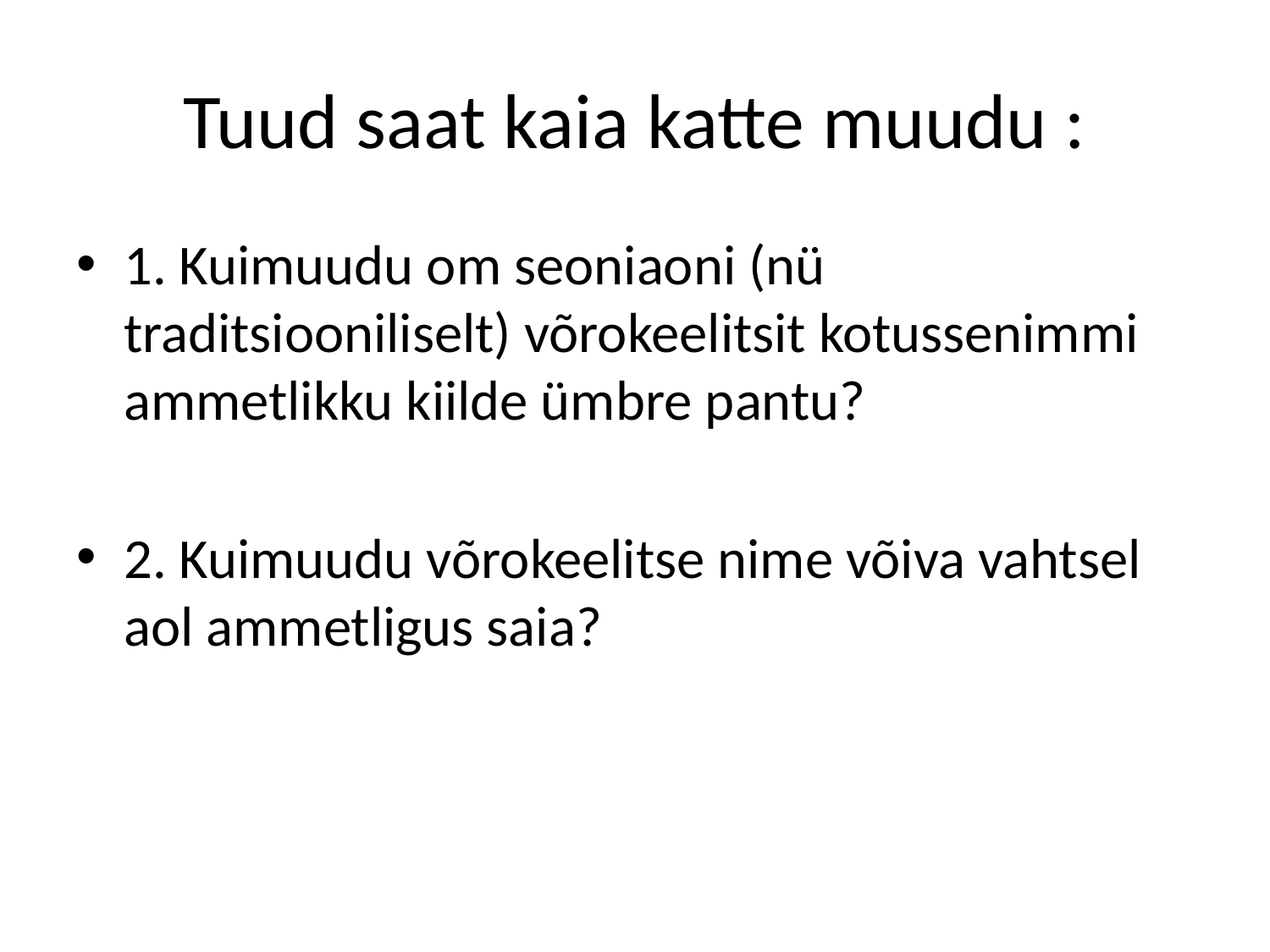

# Tuud saat kaia katte muudu :
1. Kuimuudu om seoniaoni (nü traditsiooniliselt) võrokeelitsit kotussenimmi ammetlikku kiilde ümbre pantu?

2. Kuimuudu võrokeelitse nime võiva vahtsel aol ammetligus saia?